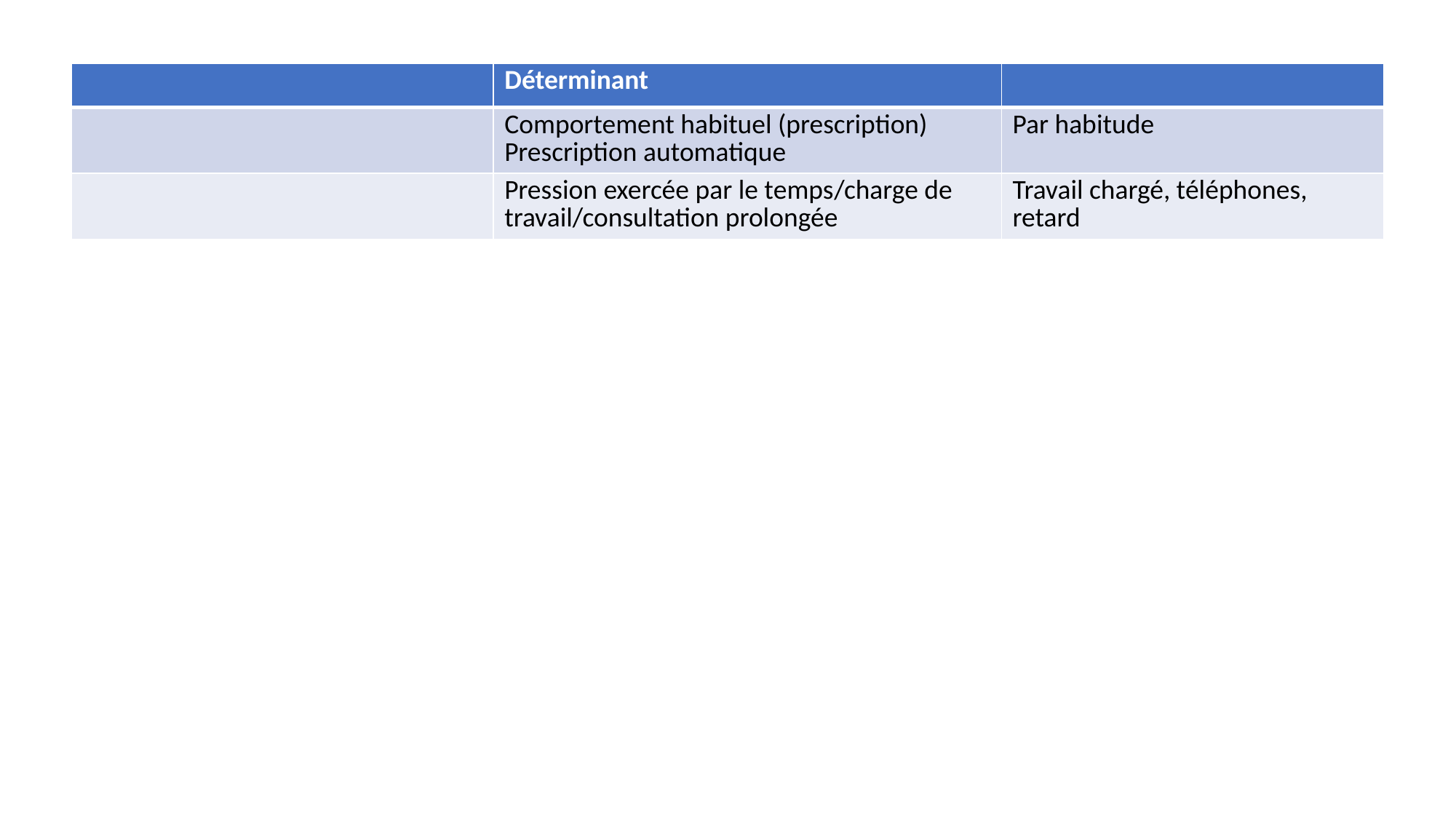

|  | Déterminant |  |
| --- | --- | --- |
|  | Comportement habituel (prescription) Prescription automatique | Par habitude |
|  | Pression exercée par le temps/charge de travail/consultation prolongée | Travail chargé, téléphones, retard |